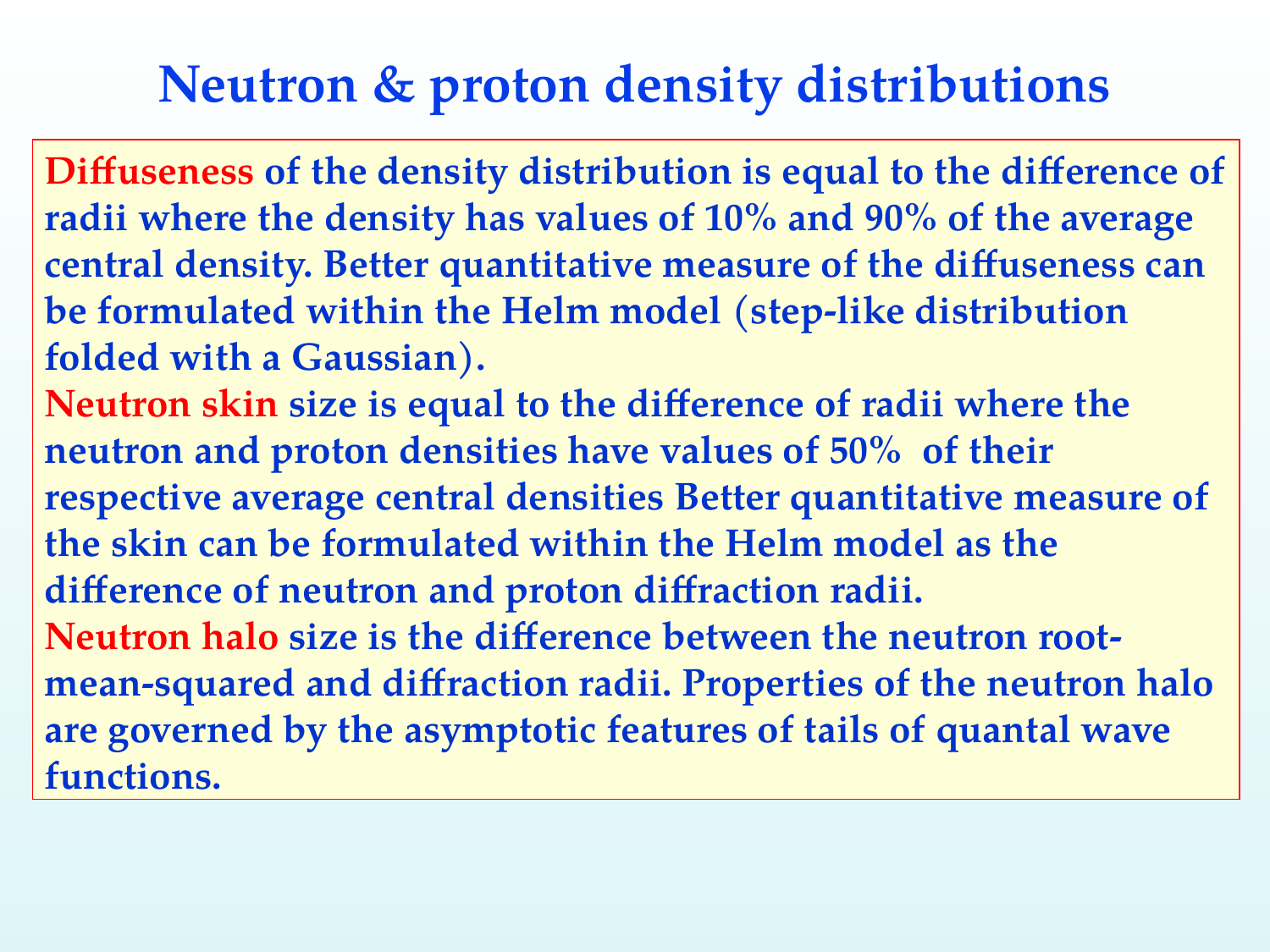

Neutron & proton density distributions
Diffuseness of the density distribution is equal to the difference of radii where the density has values of 10% and 90% of the average central density. Better quantitative measure of the diffuseness can be formulated within the Helm model (step-like distribution folded with a Gaussian).
Neutron skin size is equal to the difference of radii where the neutron and proton densities have values of 50%  of their respective average central densities Better quantitative measure of the skin can be formulated within the Helm model as the difference of neutron and proton diffraction radii.
Neutron halo size is the difference between the neutron root-mean-squared and diffraction radii. Properties of the neutron halo are governed by the asymptotic features of tails of quantal wave functions.